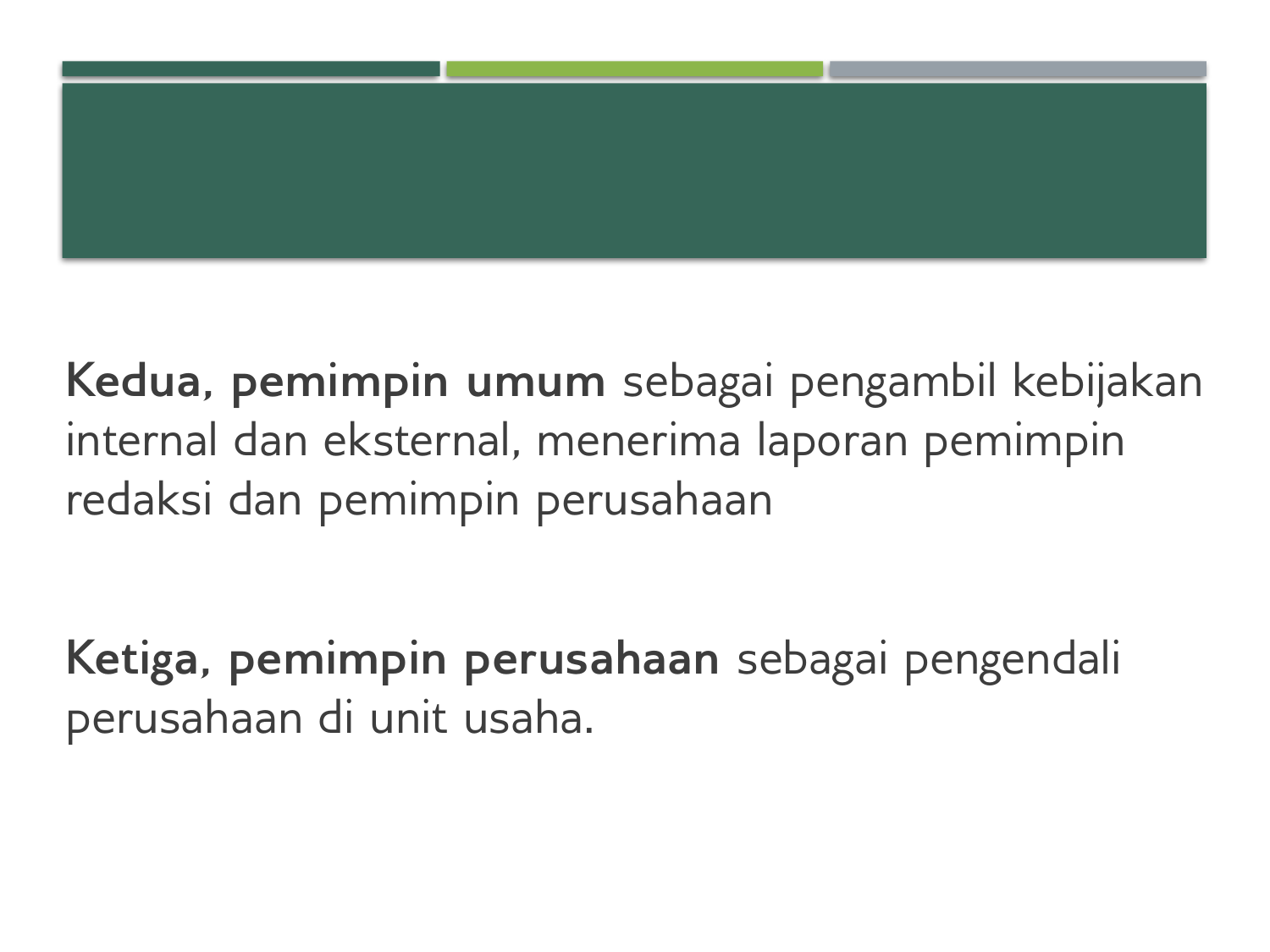

#
Kedua, pemimpin umum sebagai pengambil kebijakan internal dan eksternal, menerima laporan pemimpin redaksi dan pemimpin perusahaan

Ketiga, pemimpin perusahaan sebagai pengendali perusahaan di unit usaha.